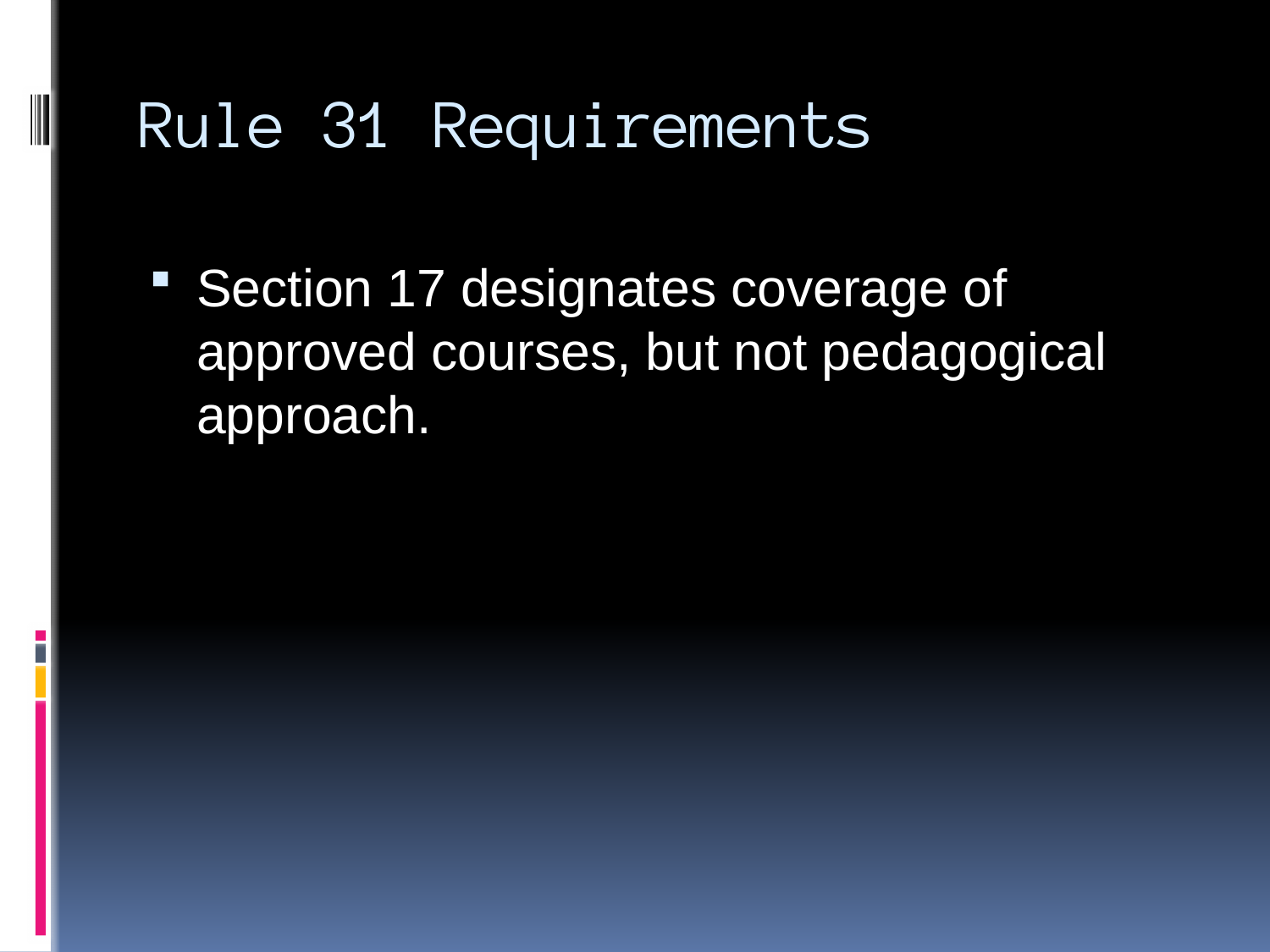

# Rule 31 Requirements
Section 17 designates coverage of approved courses, but not pedagogical approach.